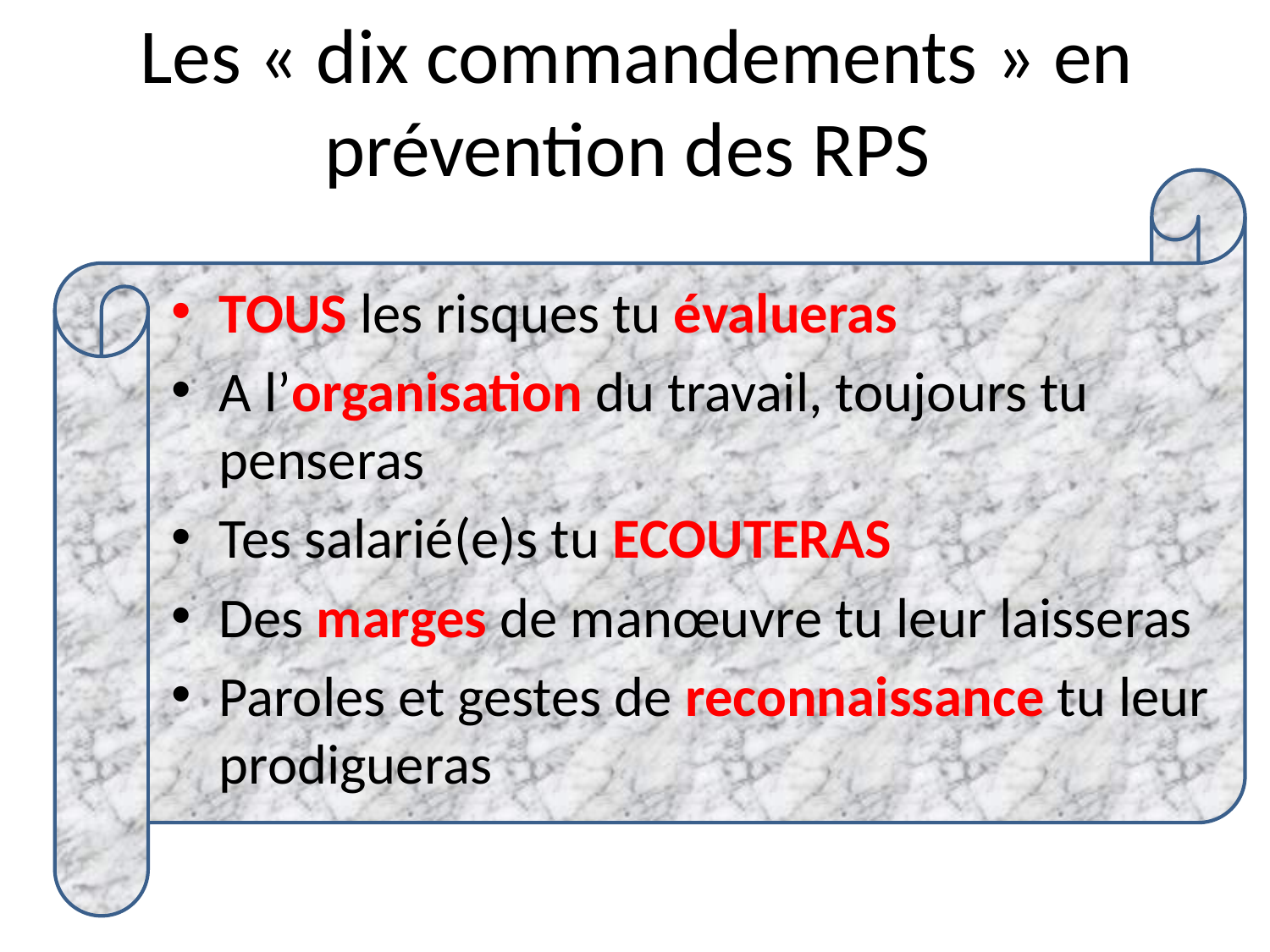

# Les « dix commandements » en prévention des RPS

TOUS les risques tu évalueras
A l’organisation du travail, toujours tu penseras
Tes salarié(e)s tu ECOUTERAS
Des marges de manœuvre tu leur laisseras
Paroles et gestes de reconnaissance tu leur prodigueras